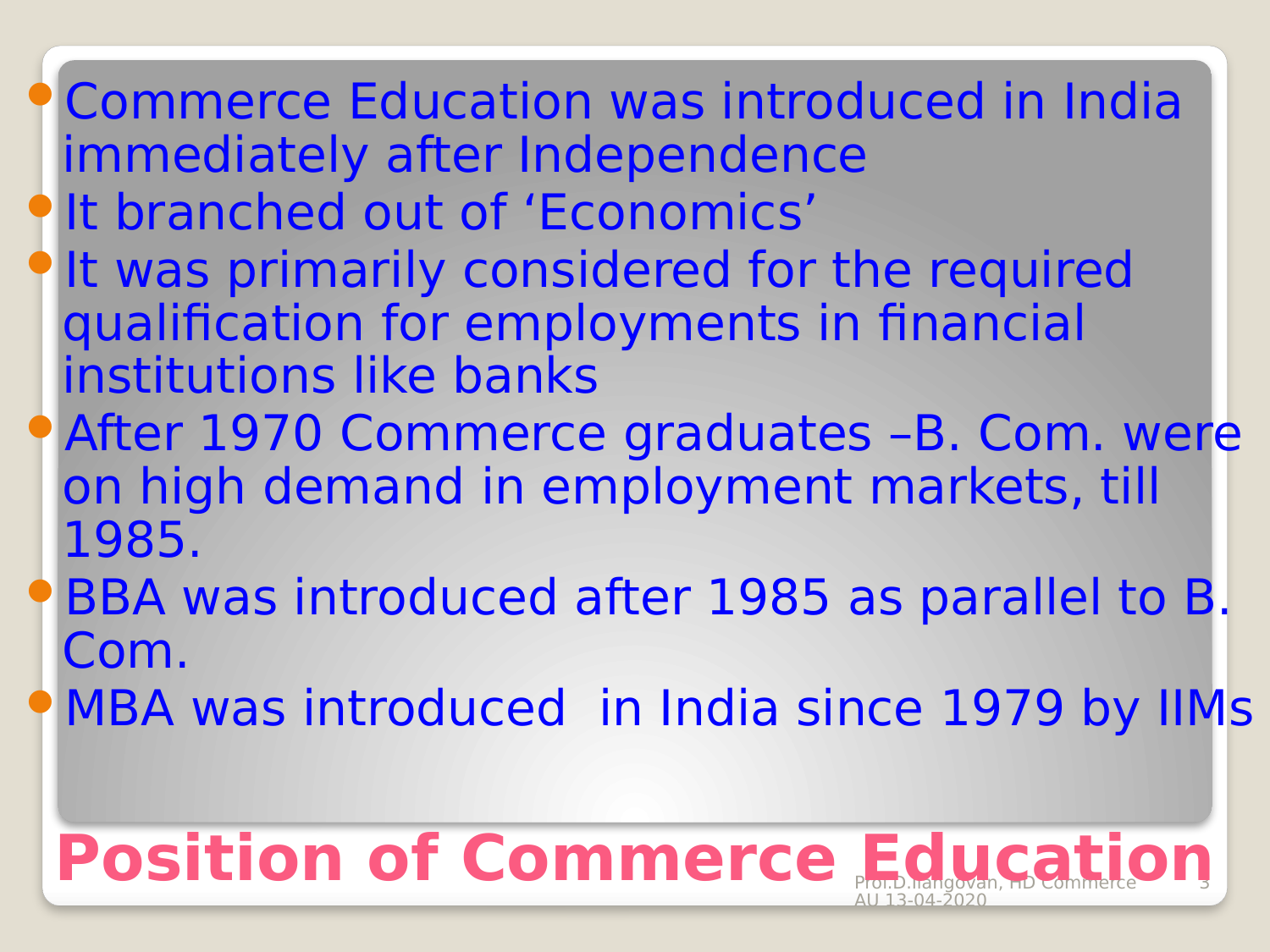

Commerce Education was introduced in India immediately after Independence
It branched out of ‘Economics’
It was primarily considered for the required qualification for employments in financial institutions like banks
After 1970 Commerce graduates –B. Com. were on high demand in employment markets, till 1985.
BBA was introduced after 1985 as parallel to B. Com.
MBA was introduced  in India since 1979 by IIMs

# Position of Commerce Education
3
Prof.D.Ilangovan, HD Commerce AU 13-04-2020